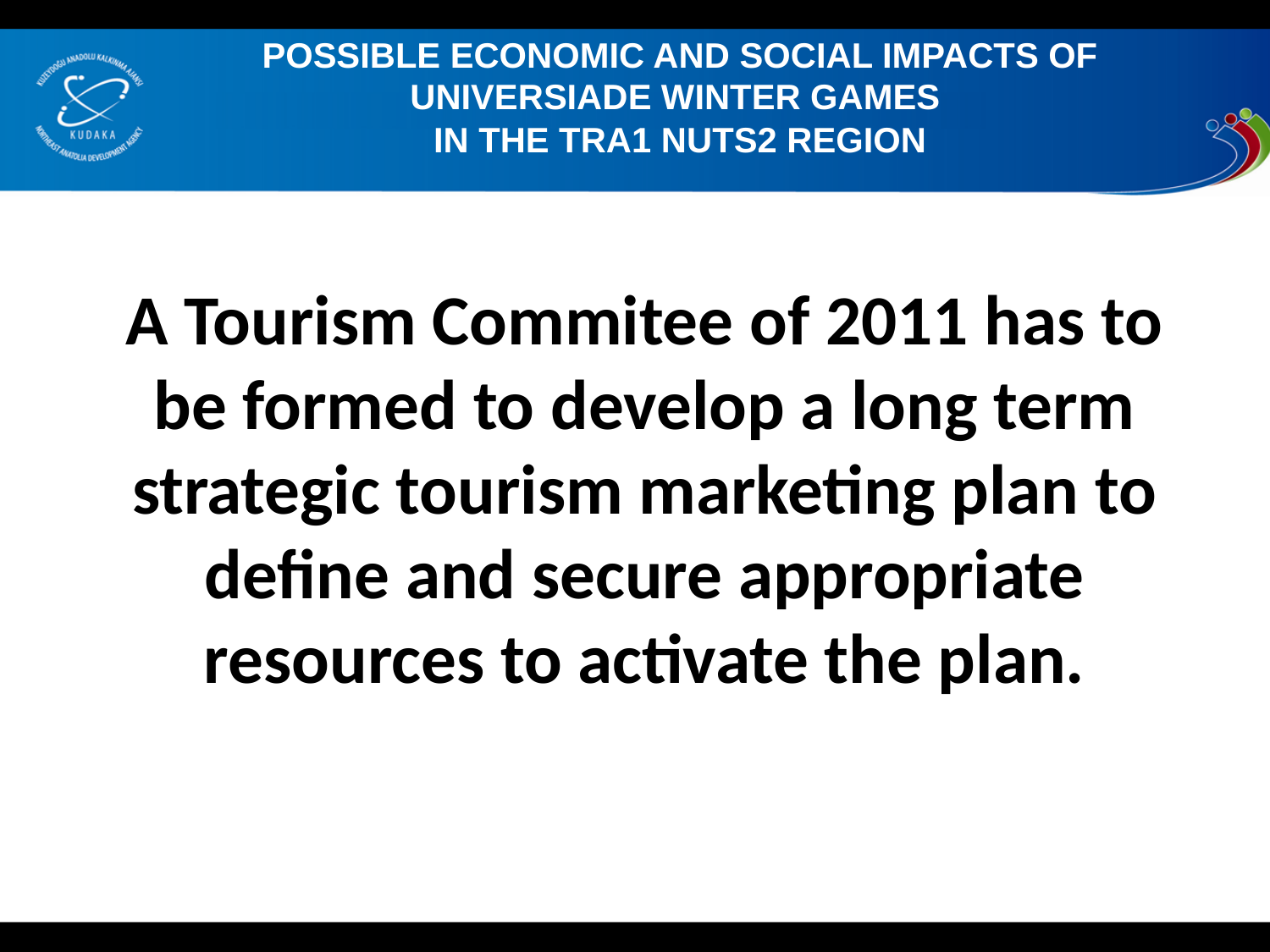

POSSIBLE ECONOMIC AND SOCIAL IMPACTS OF UNIVERSIADE WINTER GAMES
IN THE TRA1 NUTS2 REGION
# A Tourism Commitee of 2011 has to be formed to develop a long term strategic tourism marketing plan to define and secure appropriate resources to activate the plan.